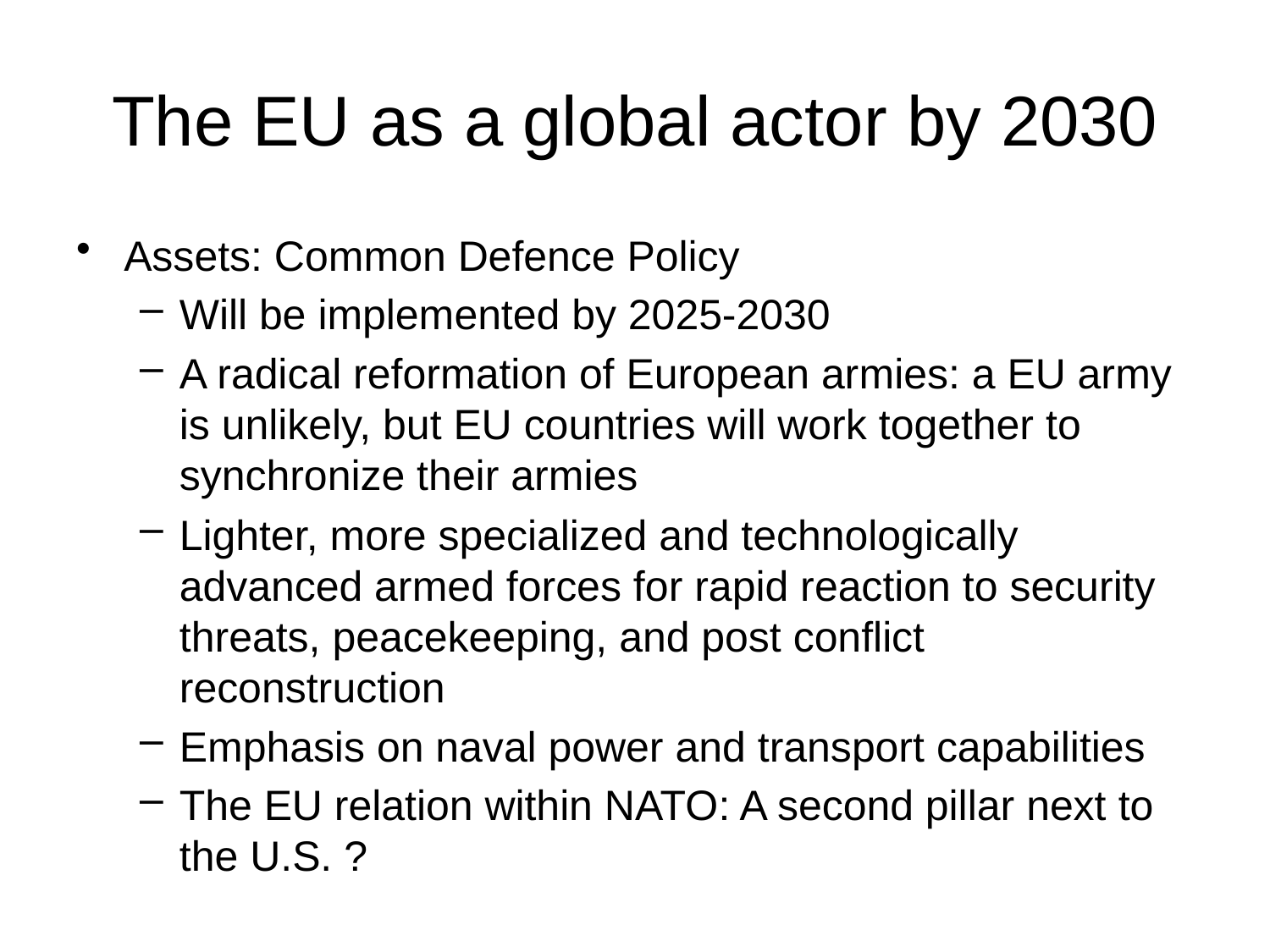

# The EU as a global actor by 2030
Assets: Common Defence Policy
Will be implemented by 2025-2030
A radical reformation of European armies: a EU army is unlikely, but EU countries will work together to synchronize their armies
Lighter, more specialized and technologically advanced armed forces for rapid reaction to security threats, peacekeeping, and post conflict reconstruction
Emphasis on naval power and transport capabilities
The EU relation within NATO: A second pillar next to the U.S. ?